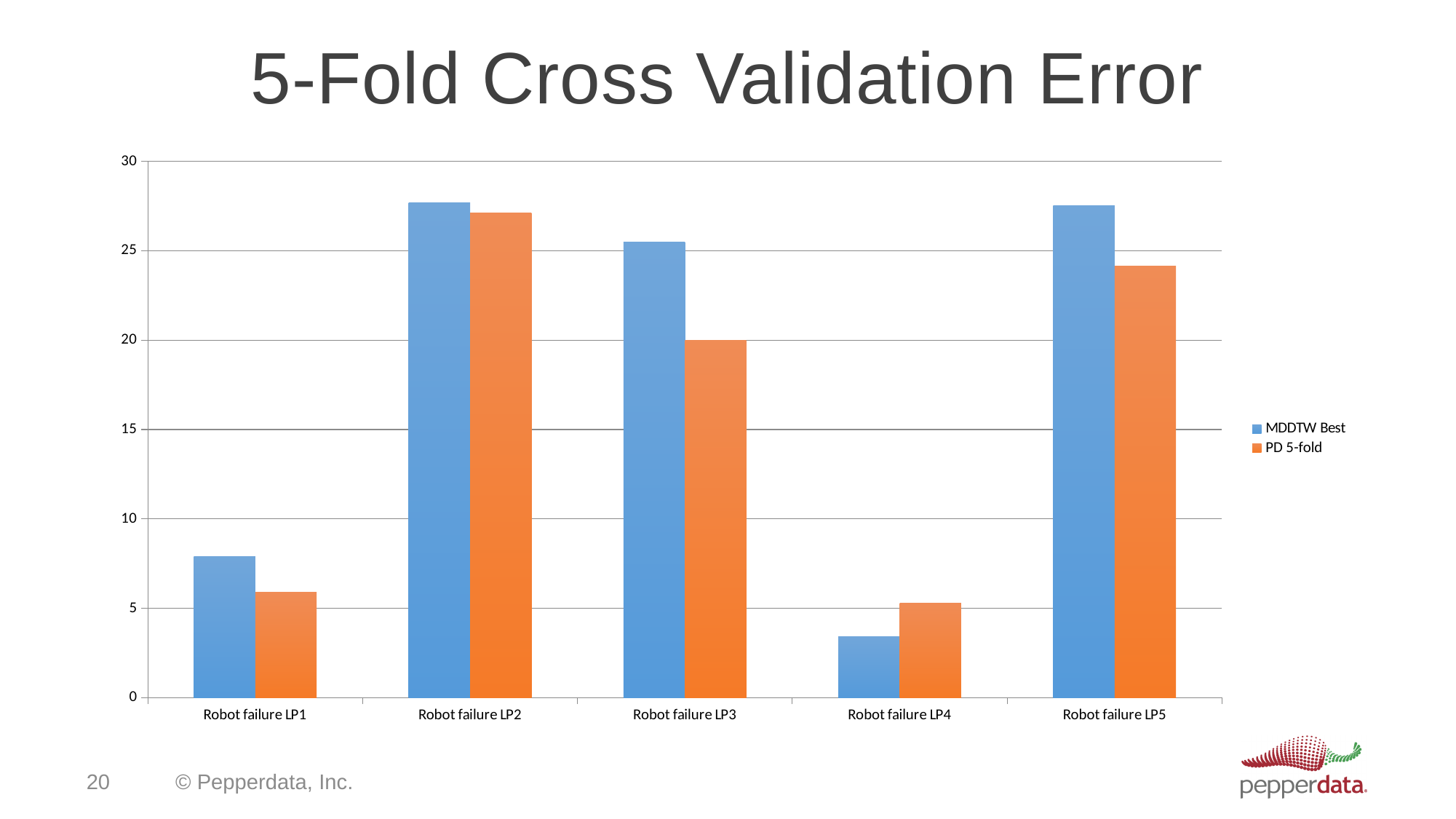

# 5-Fold Cross Validation Error

### Chart

| Category | MDDTW Best | PD 5-fold |
|---|---|---|
| Robot failure LP1 | 7.9 | 5.879999999999995 |
| Robot failure LP2 | 27.7 | 27.11 |
| Robot failure LP3 | 25.5 | 20.0 |
| Robot failure LP4 | 3.4 | 5.299999999999997 |
| Robot failure LP5 | 27.5 | 24.12 |
20
© Pepperdata, Inc.